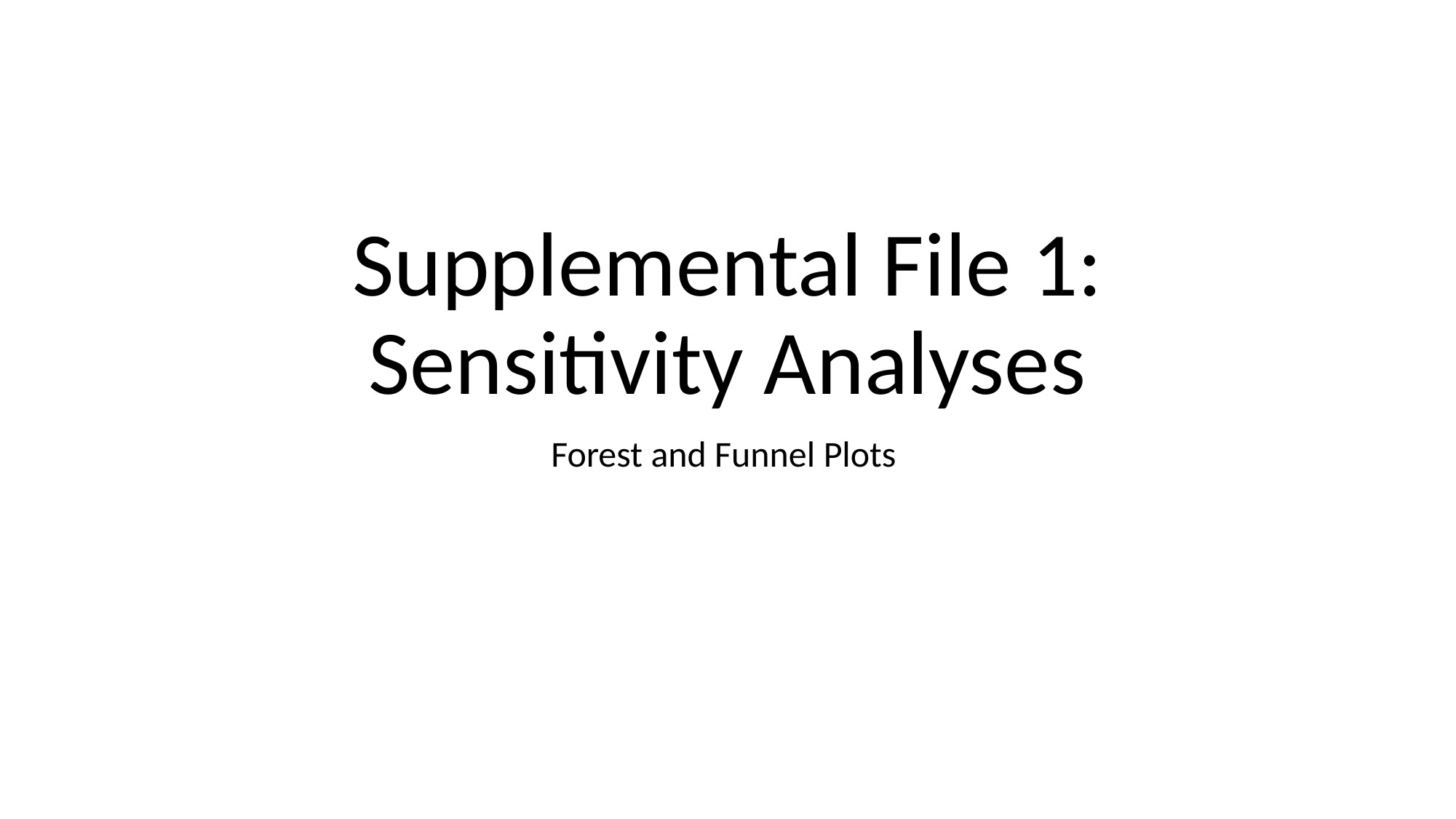

# Supplemental File 1: Sensitivity Analyses
Forest and Funnel Plots